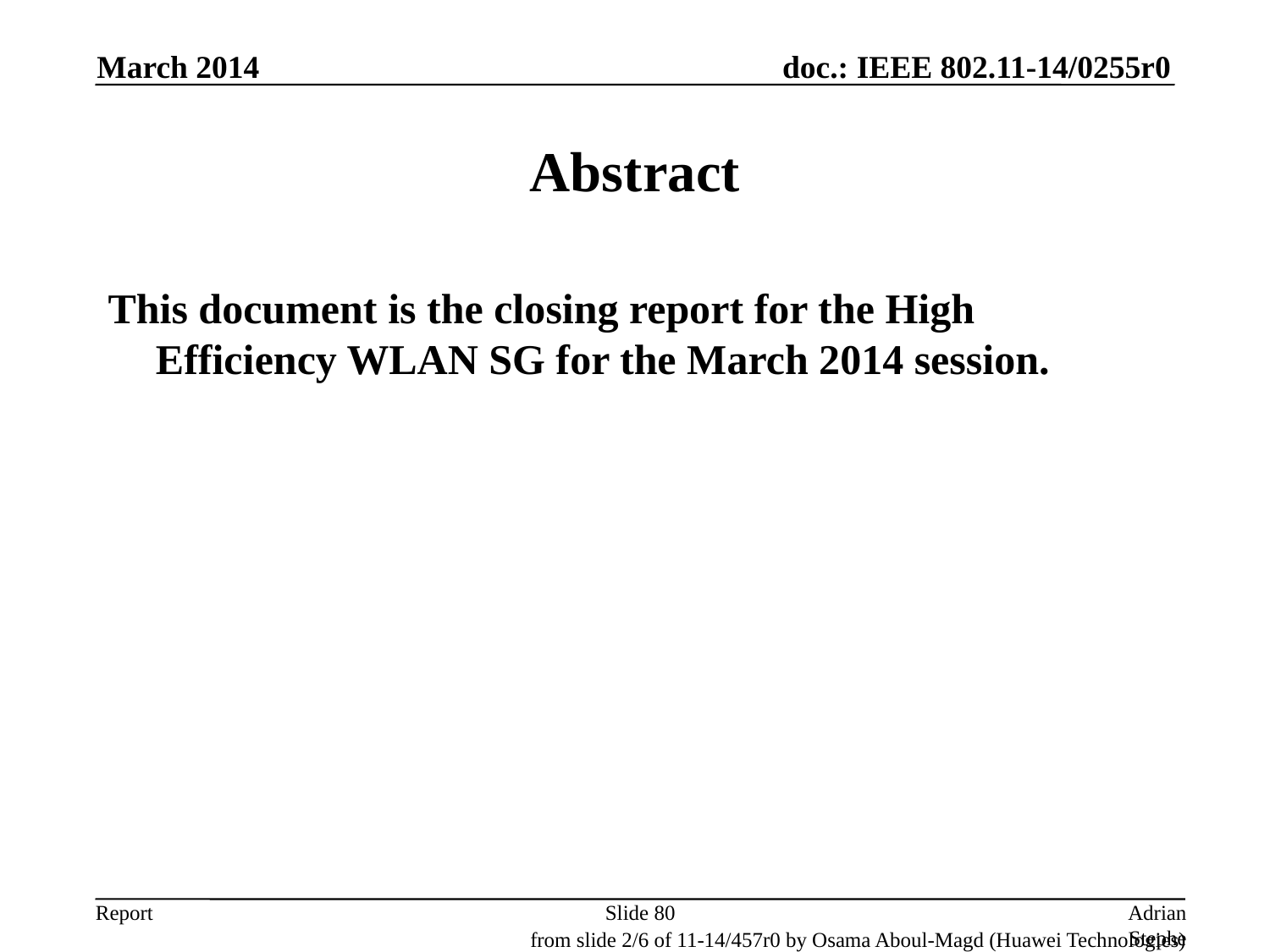

March 2014
# Abstract
This document is the closing report for the High Efficiency WLAN SG for the March 2014 session.
Slide 80
Adrian Stephens, Intel Corporation
from slide 2/6 of 11-14/457r0 by Osama Aboul-Magd (Huawei Technologies)